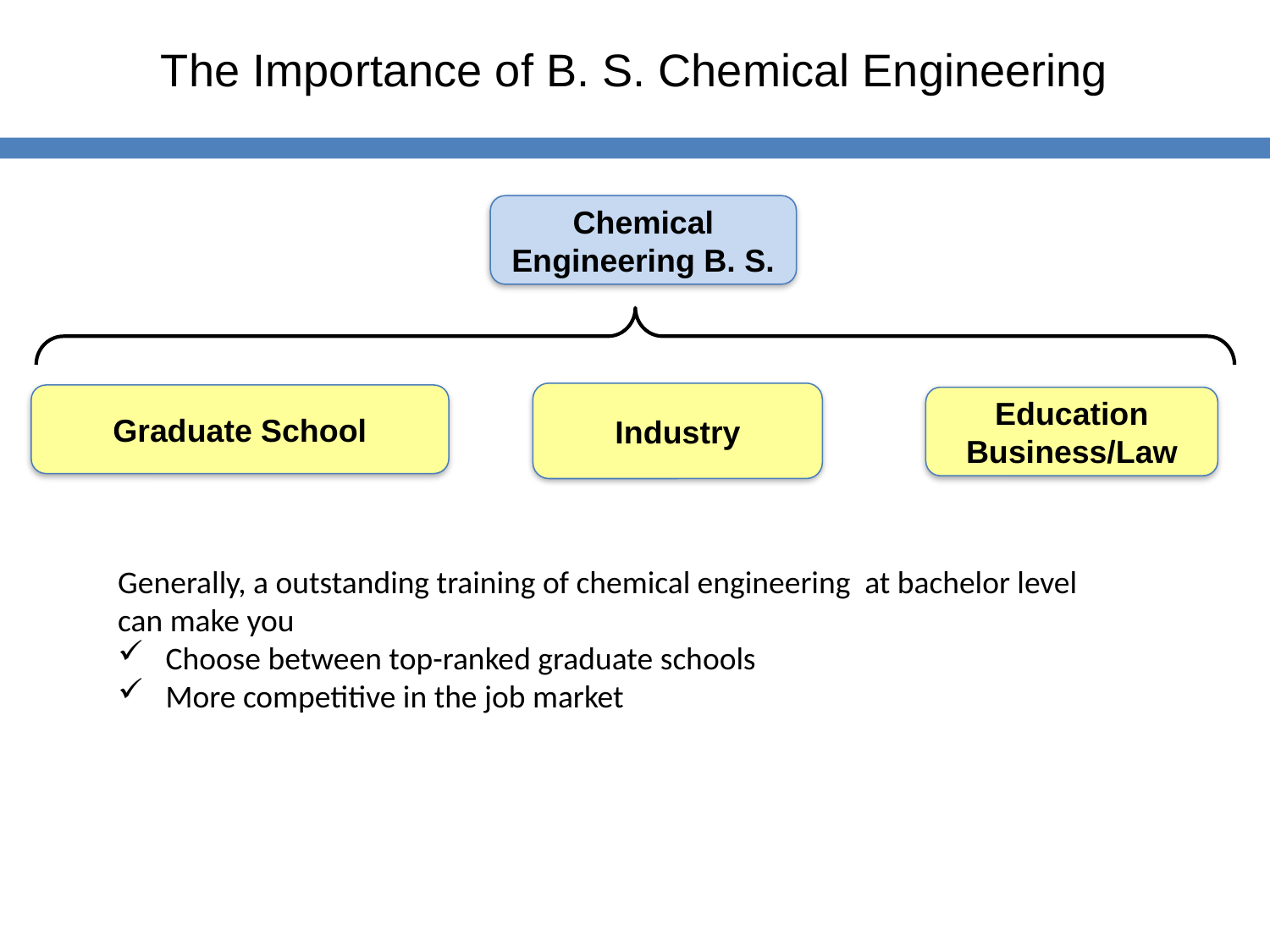

# The Importance of B. S. Chemical Engineering

Chemical Engineering B. S.
Industry
Graduate School
Education
Business/Law
Generally, a outstanding training of chemical engineering  at bachelor level can make you
   Choose between top-ranked graduate schools
   More competitive in the job market